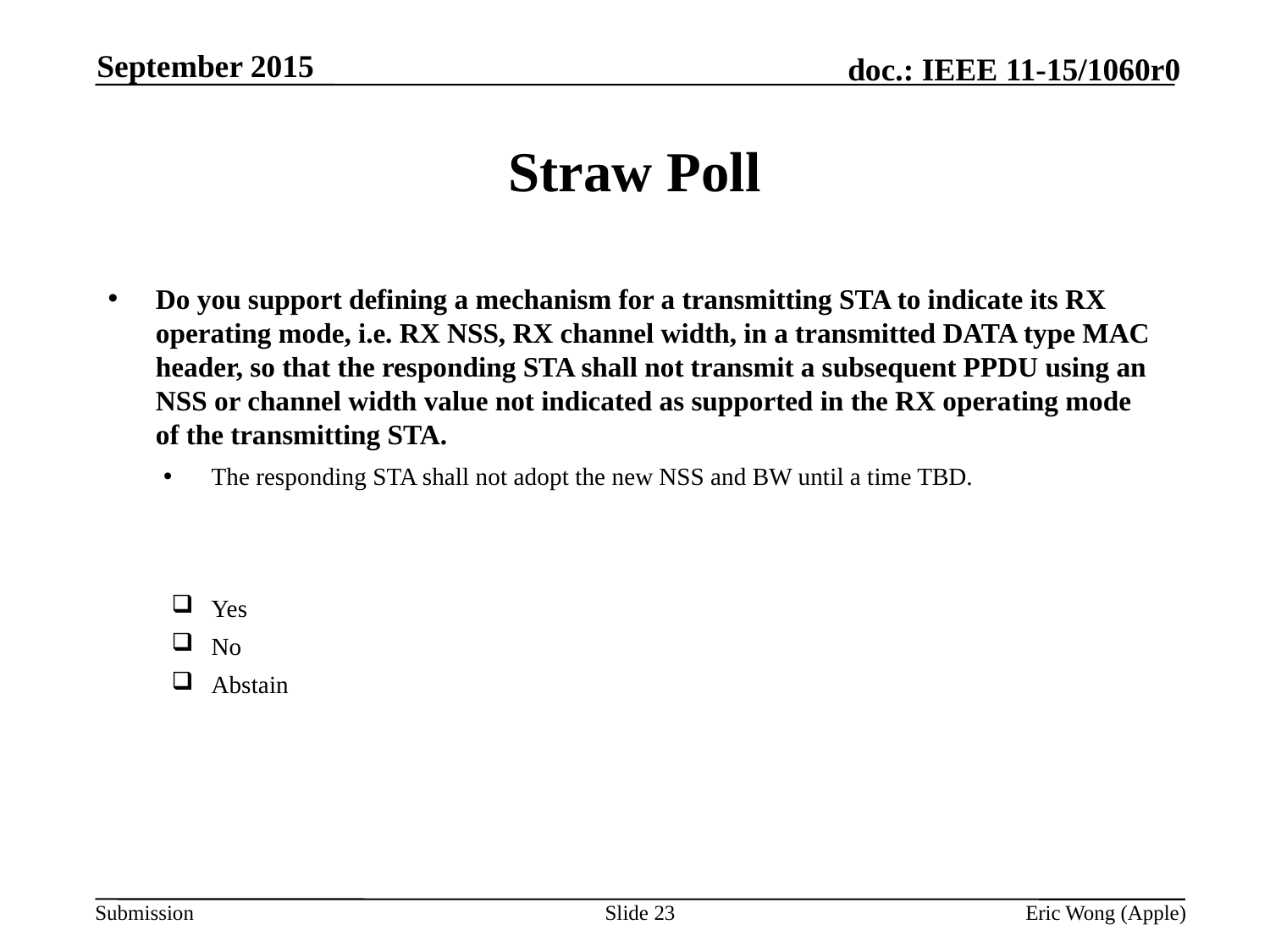

September 2015
# Straw Poll
Do you support defining a mechanism for a transmitting STA to indicate its RX operating mode, i.e. RX NSS, RX channel width, in a transmitted DATA type MAC header, so that the responding STA shall not transmit a subsequent PPDU using an NSS or channel width value not indicated as supported in the RX operating mode of the transmitting STA.
The responding STA shall not adopt the new NSS and BW until a time TBD.

Yes
No
Abstain

Slide 23
Eric Wong (Apple)